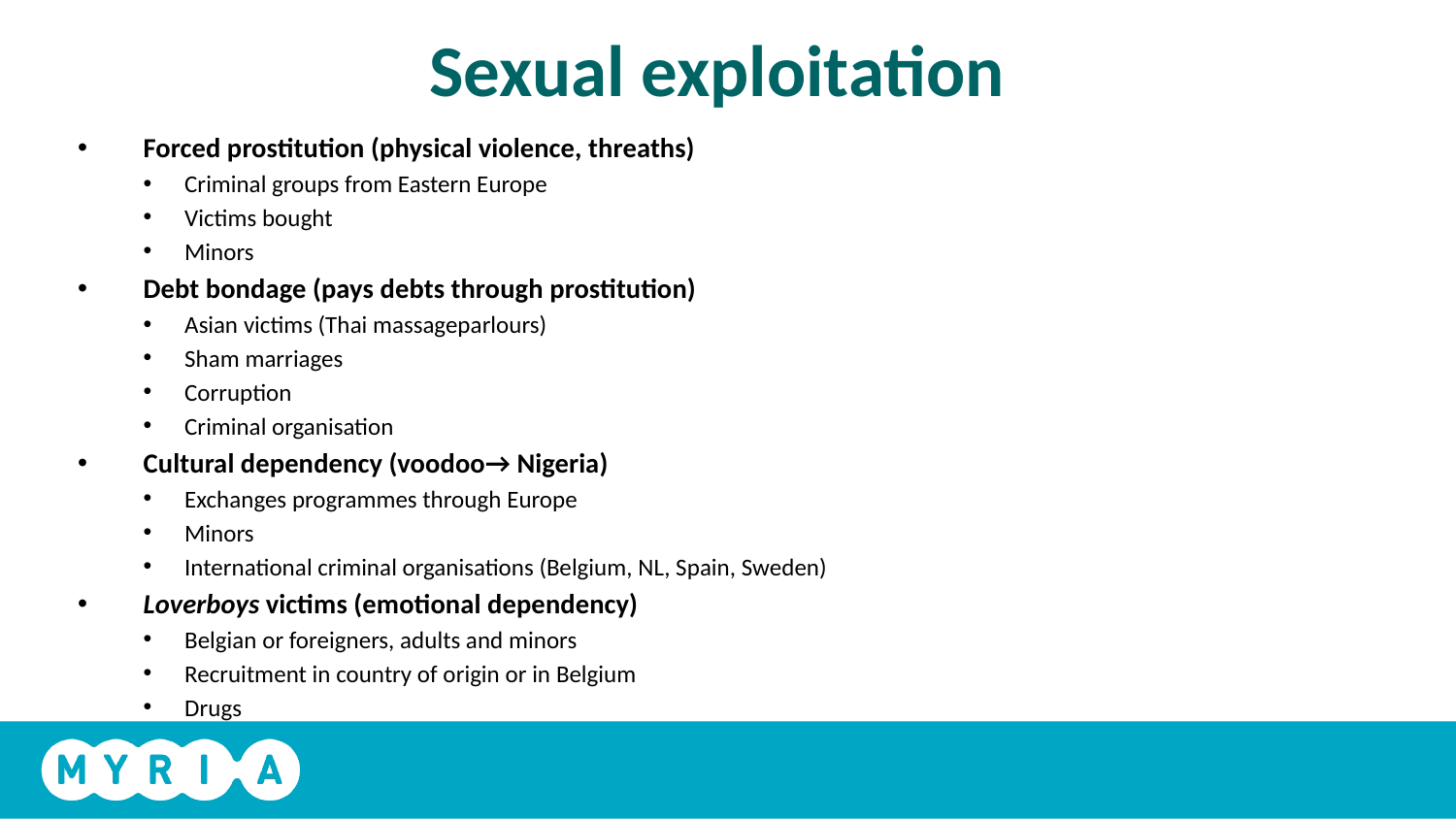

# Sexual exploitation
Forced prostitution (physical violence, threaths)
Criminal groups from Eastern Europe
Victims bought
Minors
Debt bondage (pays debts through prostitution)
Asian victims (Thai massageparlours)
Sham marriages
Corruption
Criminal organisation
Cultural dependency (voodoo→ Nigeria)
Exchanges programmes through Europe
Minors
International criminal organisations (Belgium, NL, Spain, Sweden)
Loverboys victims (emotional dependency)
Belgian or foreigners, adults and minors
Recruitment in country of origin or in Belgium
Drugs